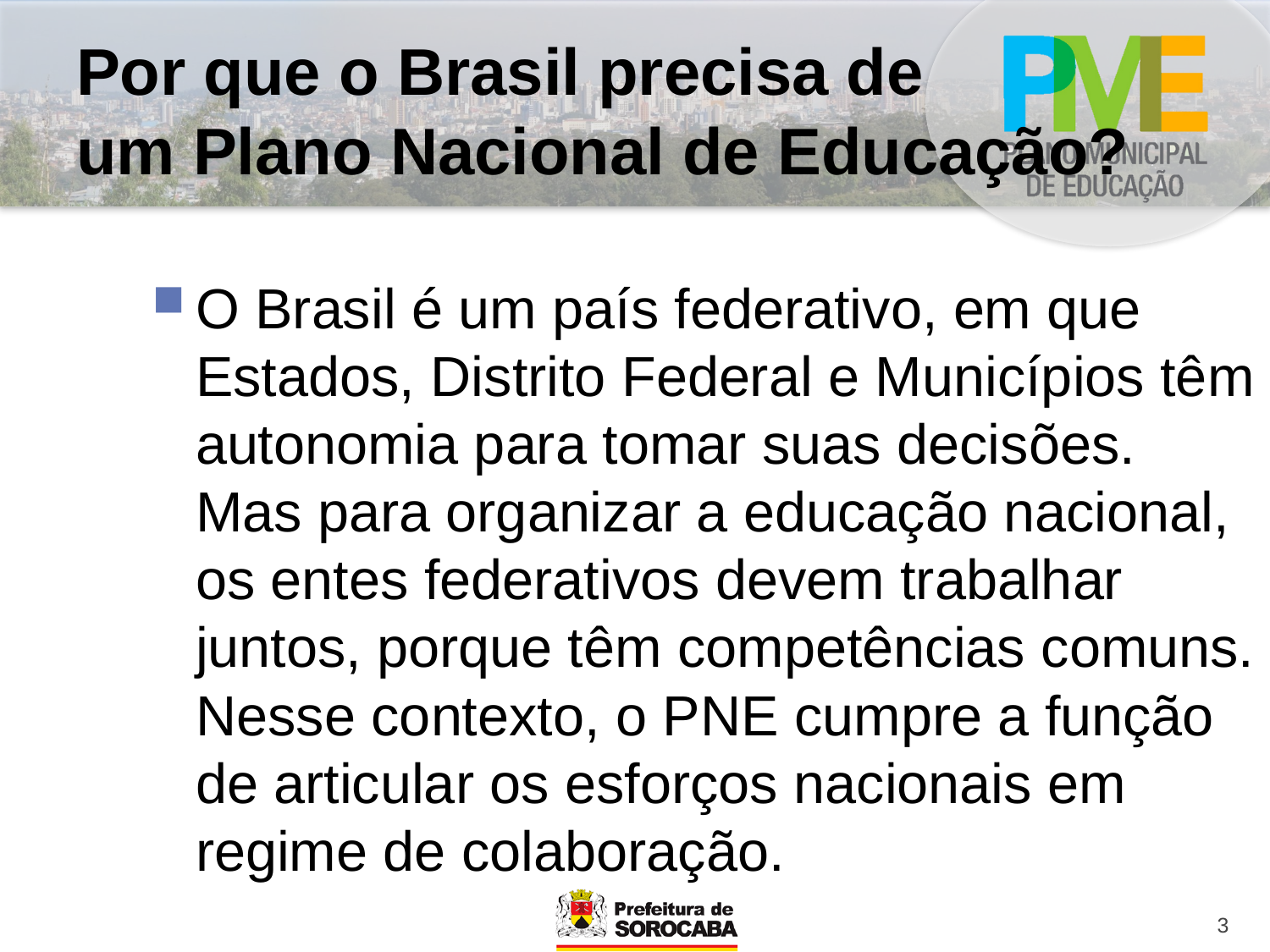

# Por que o Brasil precisa de um Plano Nacional de Educação?
O Brasil é um país federativo, em que Estados, Distrito Federal e Municípios têm autonomia para tomar suas decisões. Mas para organizar a educação nacional, os entes federativos devem trabalhar juntos, porque têm competências comuns. Nesse contexto, o PNE cumpre a função de articular os esforços nacionais em regime de colaboração.

3